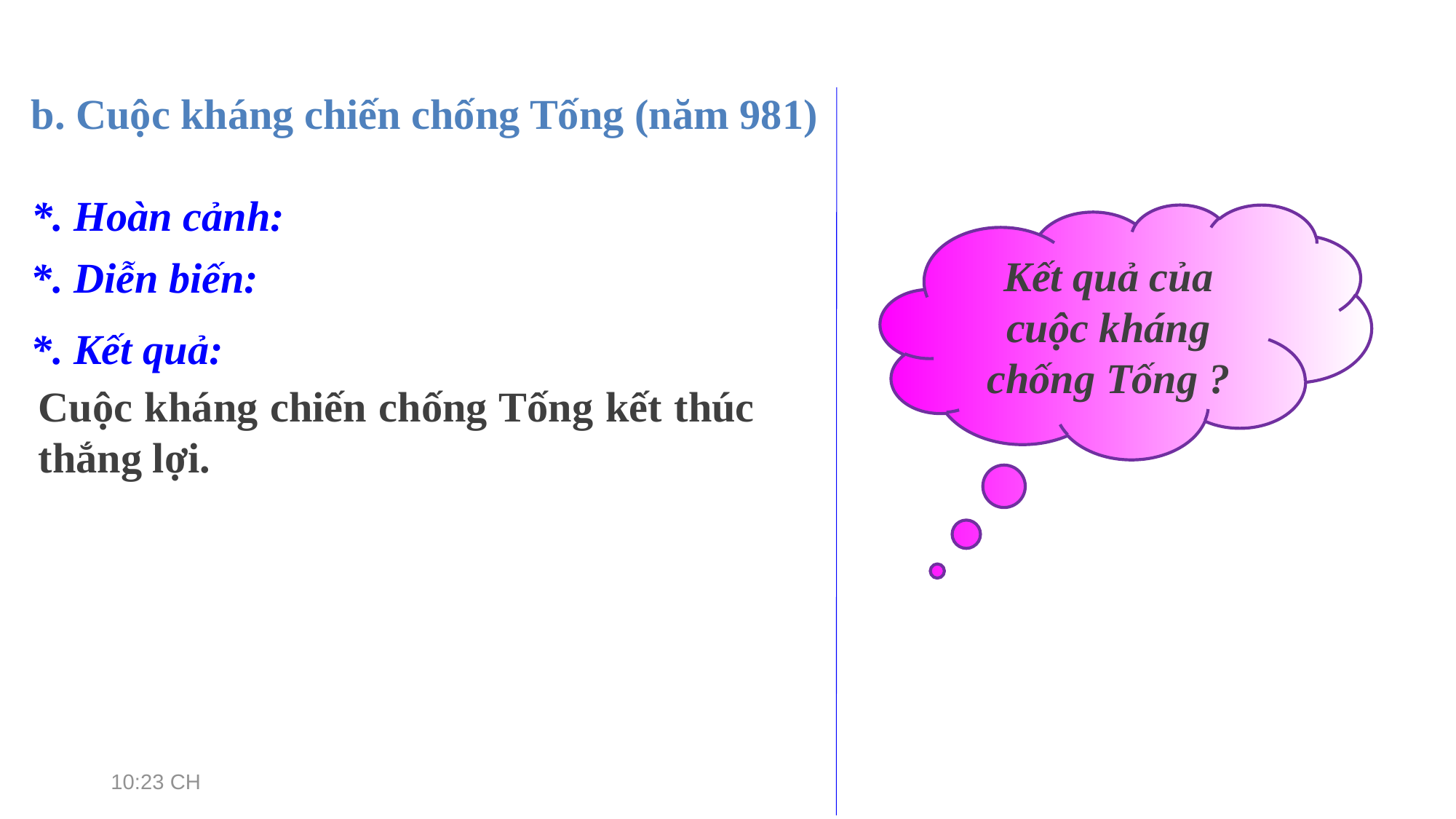

b. Cuộc kháng chiến chống Tống (năm 981)
*. Hoàn cảnh:
Kết quả của cuộc kháng chống Tống ?
*. Diễn biến:
*. Kết quả:
Cuộc kháng chiến chống Tống kết thúc thắng lợi.
10:23 CH